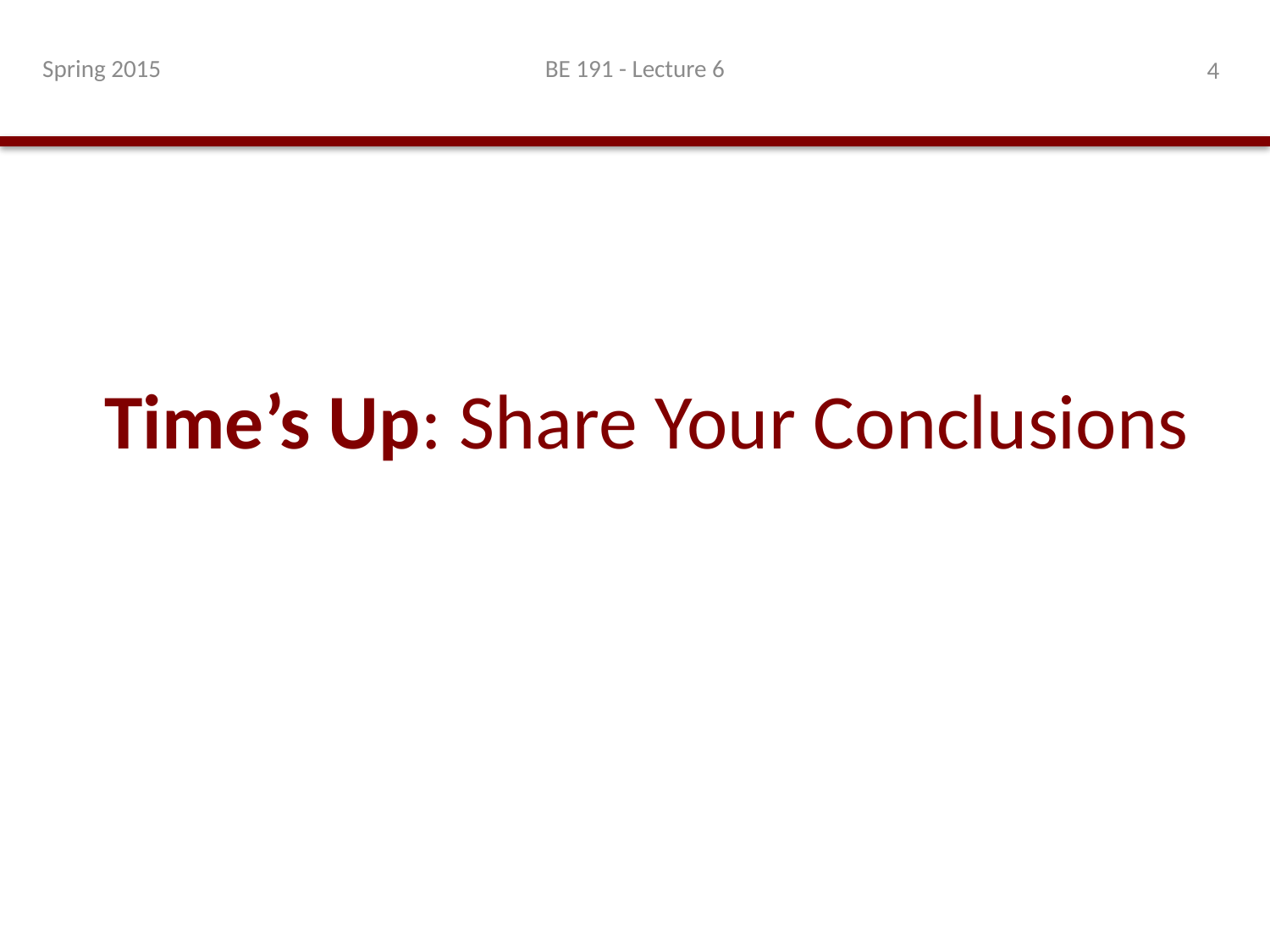

Spring 2015
BE 191 - Lecture 6
4
# Time’s Up: Share Your Conclusions